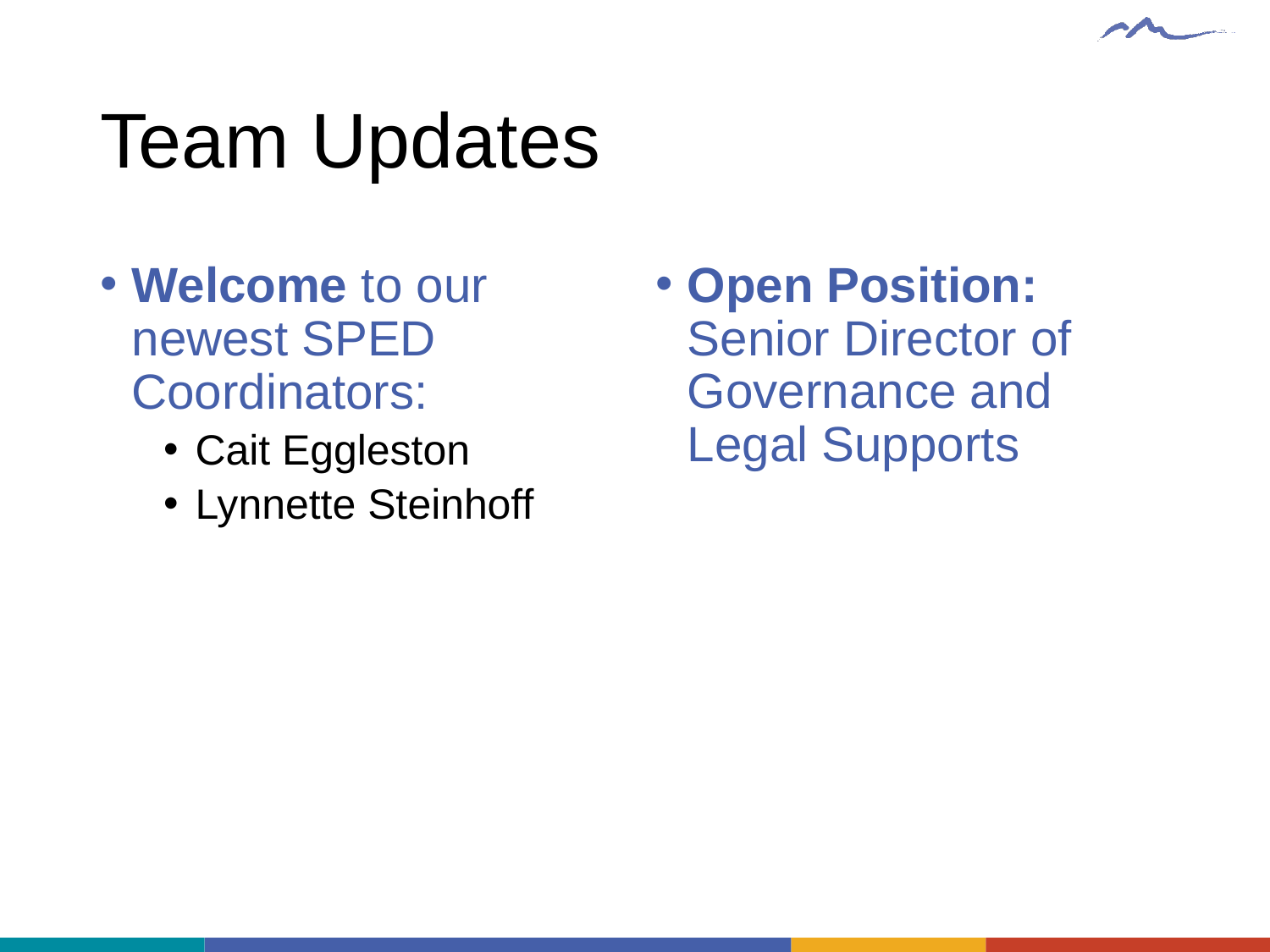

# Team Updates
Welcome to our newest SPED Coordinators:
Cait Eggleston
Lynnette Steinhoff

Open Position: Senior Director of Governance and Legal Supports